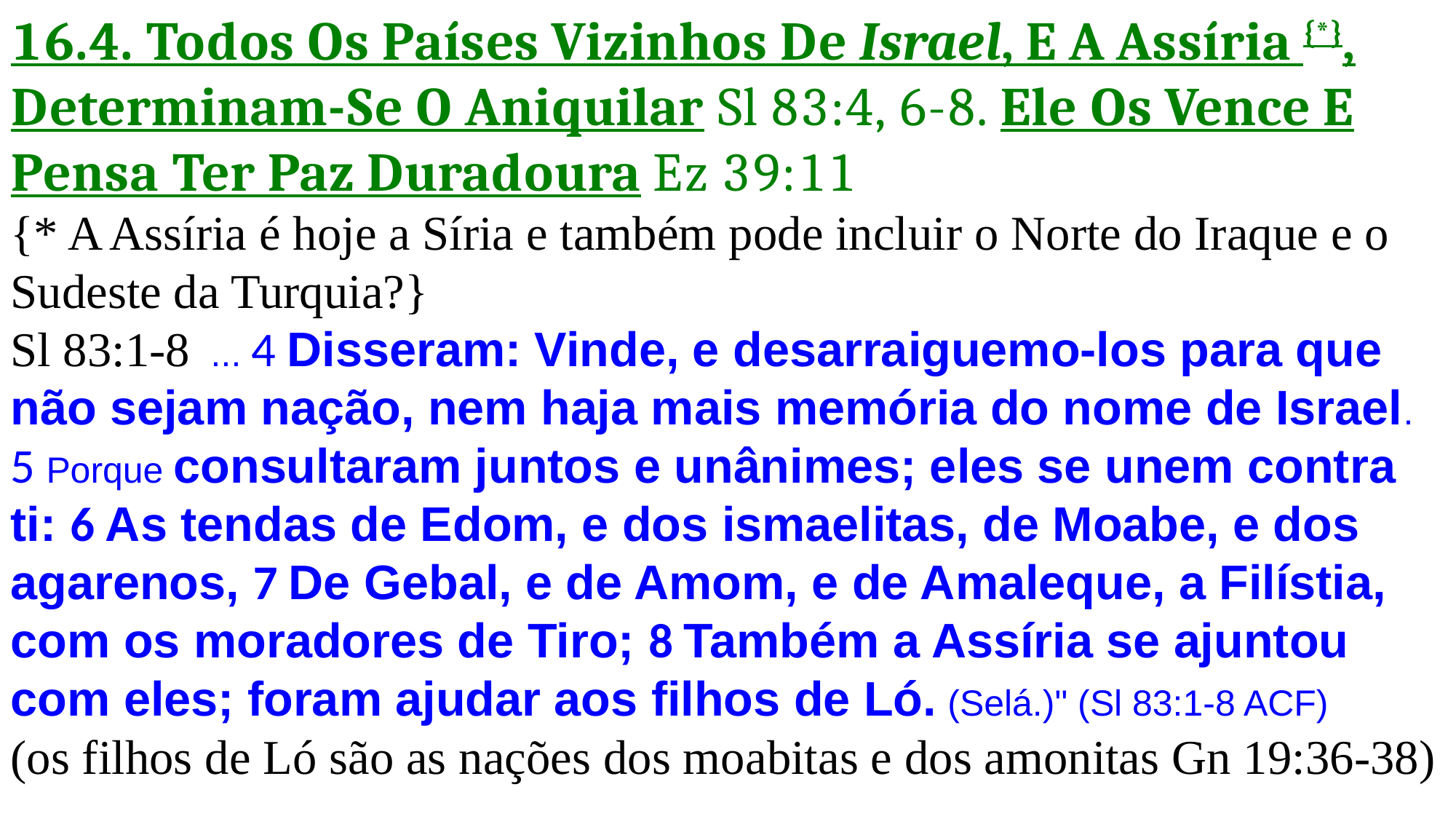

16.4. Todos Os Países Vizinhos De Israel, E A Assíria {*}, Determinam-Se O Aniquilar Sl 83:4, 6-8. Ele Os Vence E Pensa Ter Paz Duradoura Ez 39:11
{* A Assíria é hoje a Síria e também pode incluir o Norte do Iraque e o Sudeste da Turquia?}
Sl 83:1-8  ... 4 Disseram: Vinde, e desarraiguemo-los para que não sejam nação, nem haja mais memória do nome de Israel. 5 Porque consultaram juntos e unânimes; eles se unem contra ti: 6 As tendas de Edom, e dos ismaelitas, de Moabe, e dos agarenos, 7 De Gebal, e de Amom, e de Amaleque, a Filístia, com os moradores de Tiro; 8 Também a Assíria se ajuntou com eles; foram ajudar aos filhos de Ló. (Selá.)" (Sl 83:1-8 ACF)
(os filhos de Ló são as nações dos moabitas e dos amonitas Gn 19:36-38)